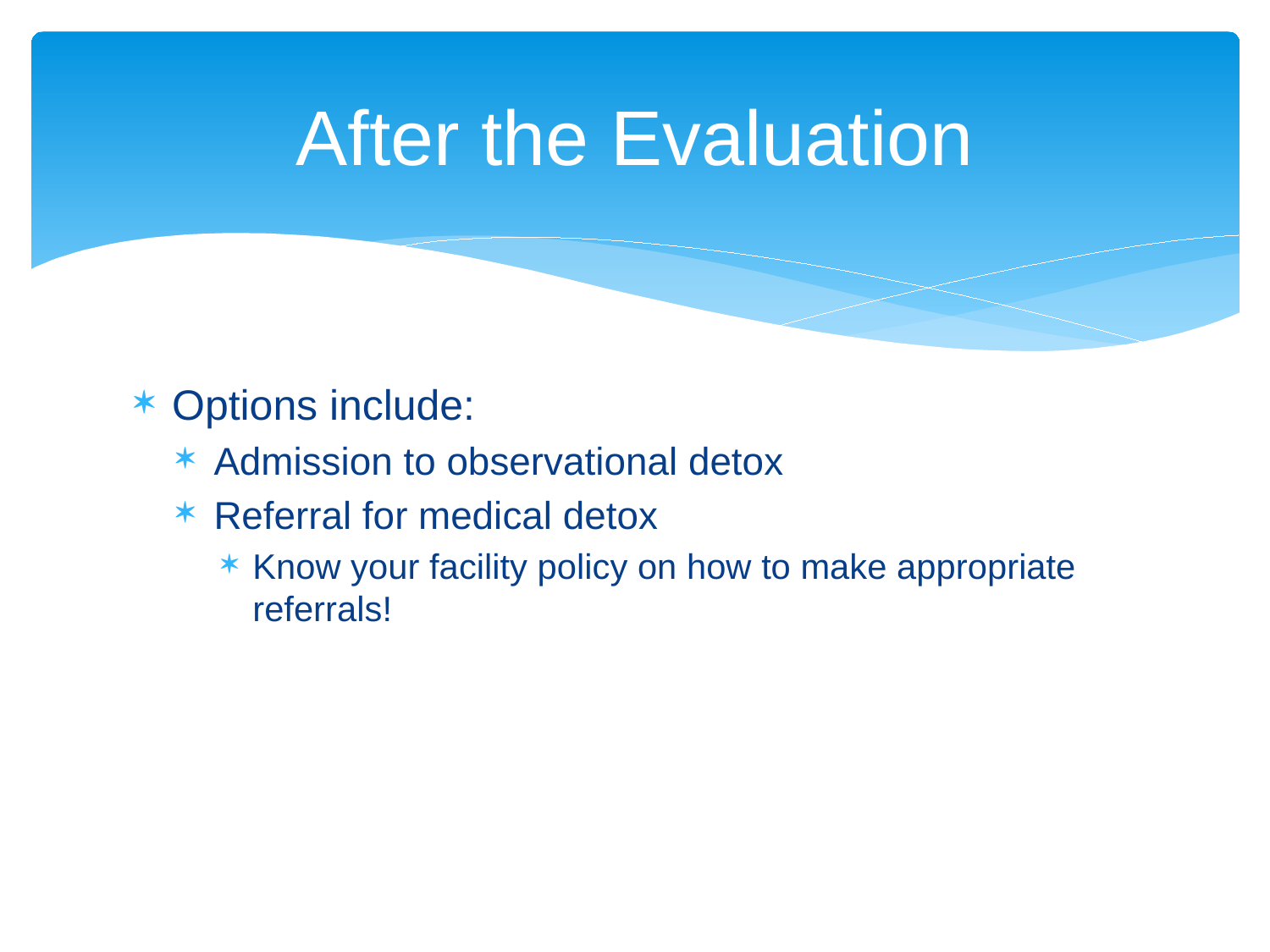

# After the Evaluation
Options include:
Admission to observational detox
Referral for medical detox
Know your facility policy on how to make appropriate referrals!